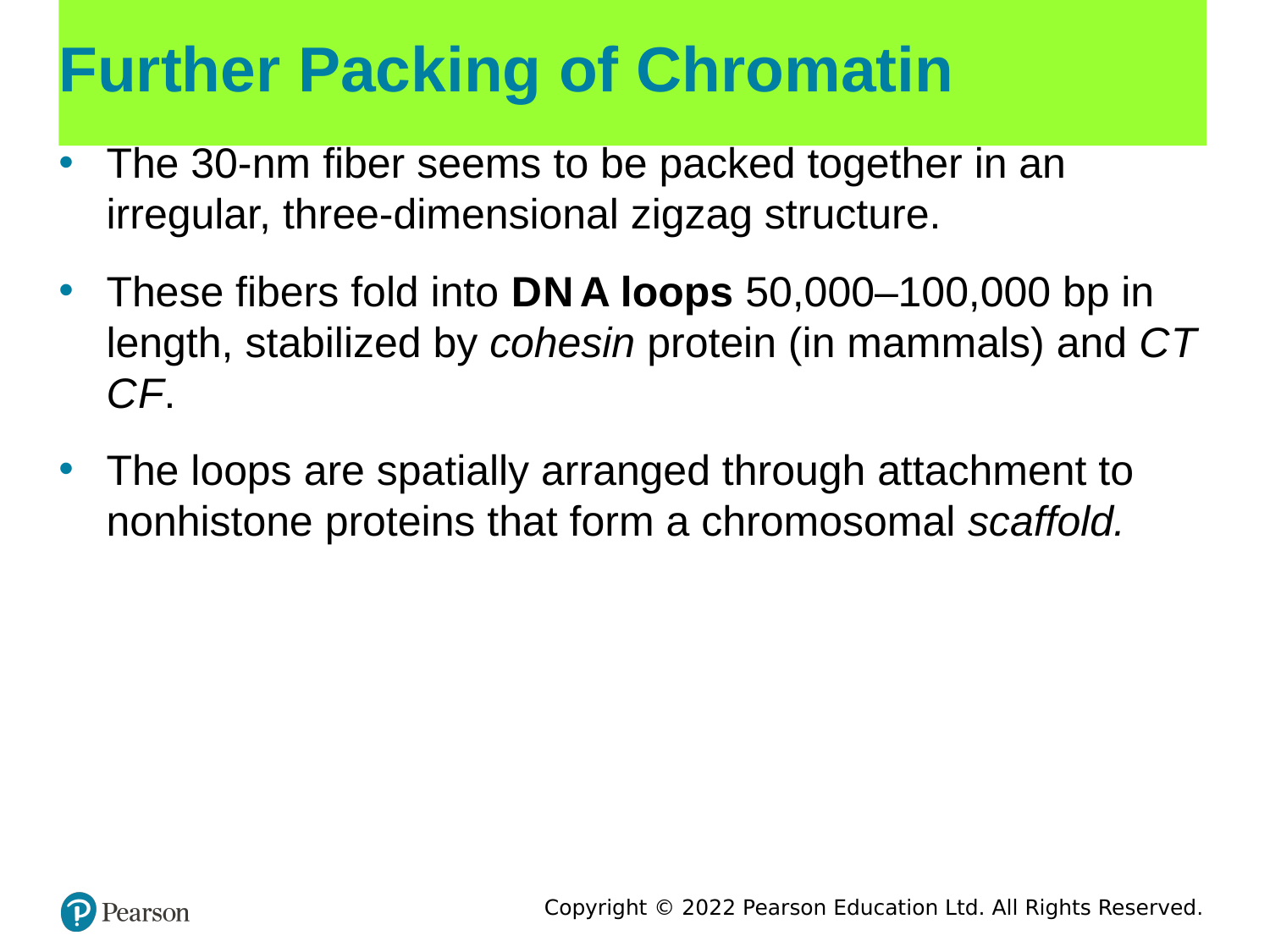

# Further Packing of Chromatin
The 30-nm fiber seems to be packed together in an irregular, three-dimensional zigzag structure.
These fibers fold into D N A loops 50,000–100,000 bp in length, stabilized by cohesin protein (in mammals) and C T C F.
The loops are spatially arranged through attachment to nonhistone proteins that form a chromosomal scaffold.